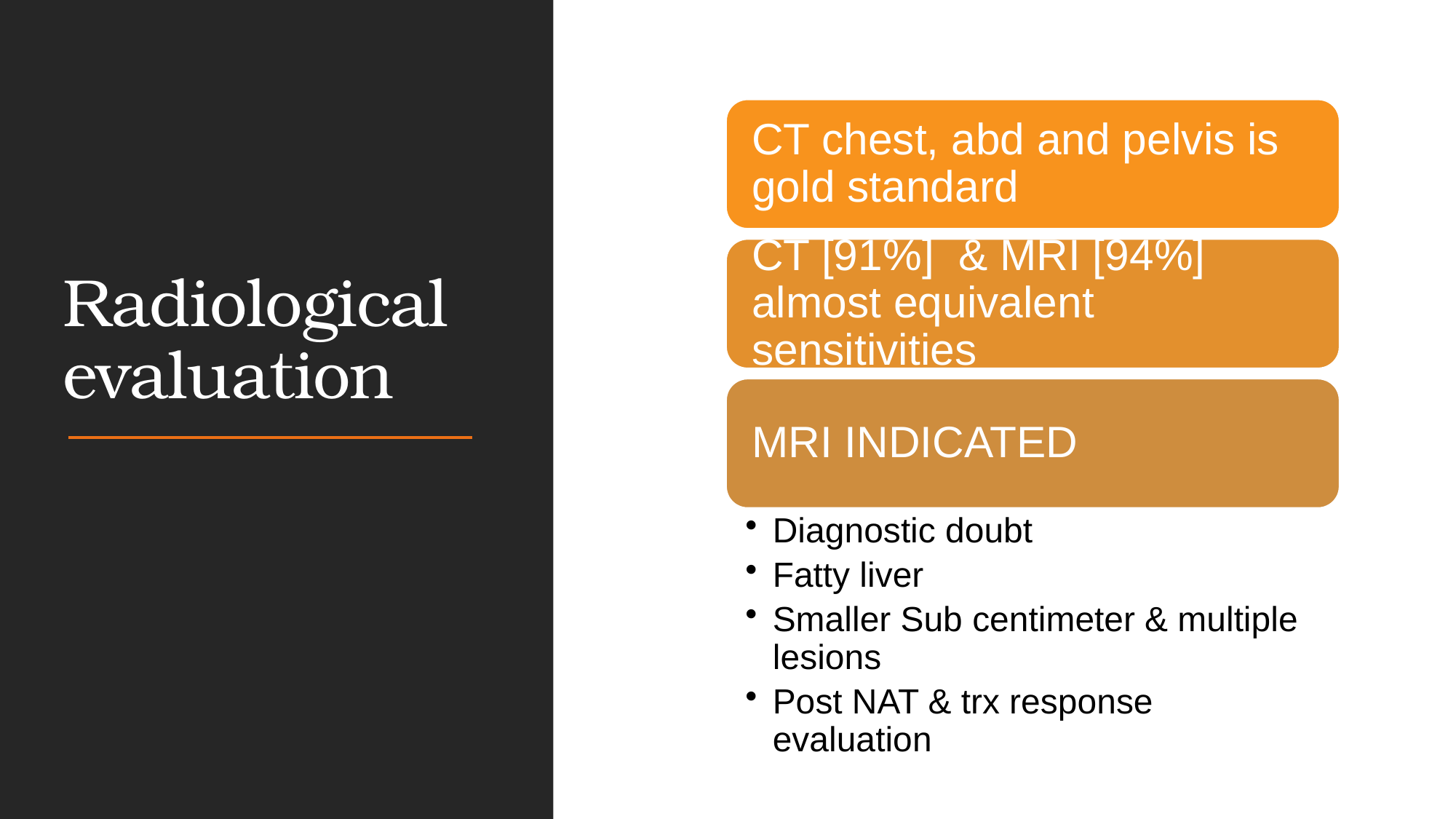

# Radiological evaluation
CT chest, abd and pelvis is gold standard
CT [91%]  & MRI [94%] almost equivalent sensitivities
MRI INDICATED
Diagnostic doubt
Fatty liver
Smaller Sub centimeter & multiple lesions
Post NAT & trx response evaluation